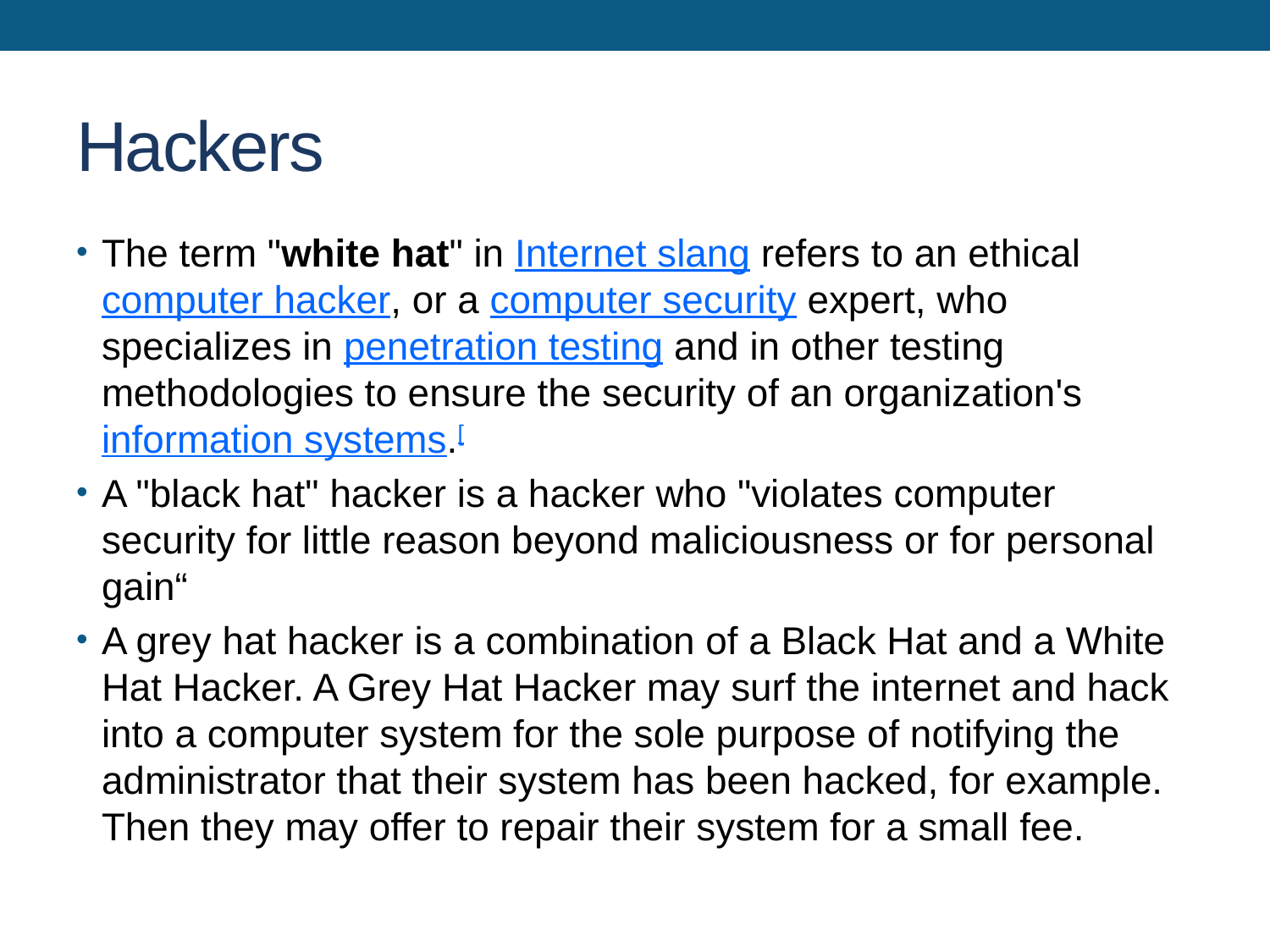

# Hackers
The term "white hat" in Internet slang refers to an ethical computer hacker, or a computer security expert, who specializes in penetration testing and in other testing methodologies to ensure the security of an organization's information systems.[
A "black hat" hacker is a hacker who "violates computer security for little reason beyond maliciousness or for personal gain“
A grey hat hacker is a combination of a Black Hat and a White Hat Hacker. A Grey Hat Hacker may surf the internet and hack into a computer system for the sole purpose of notifying the administrator that their system has been hacked, for example. Then they may offer to repair their system for a small fee.